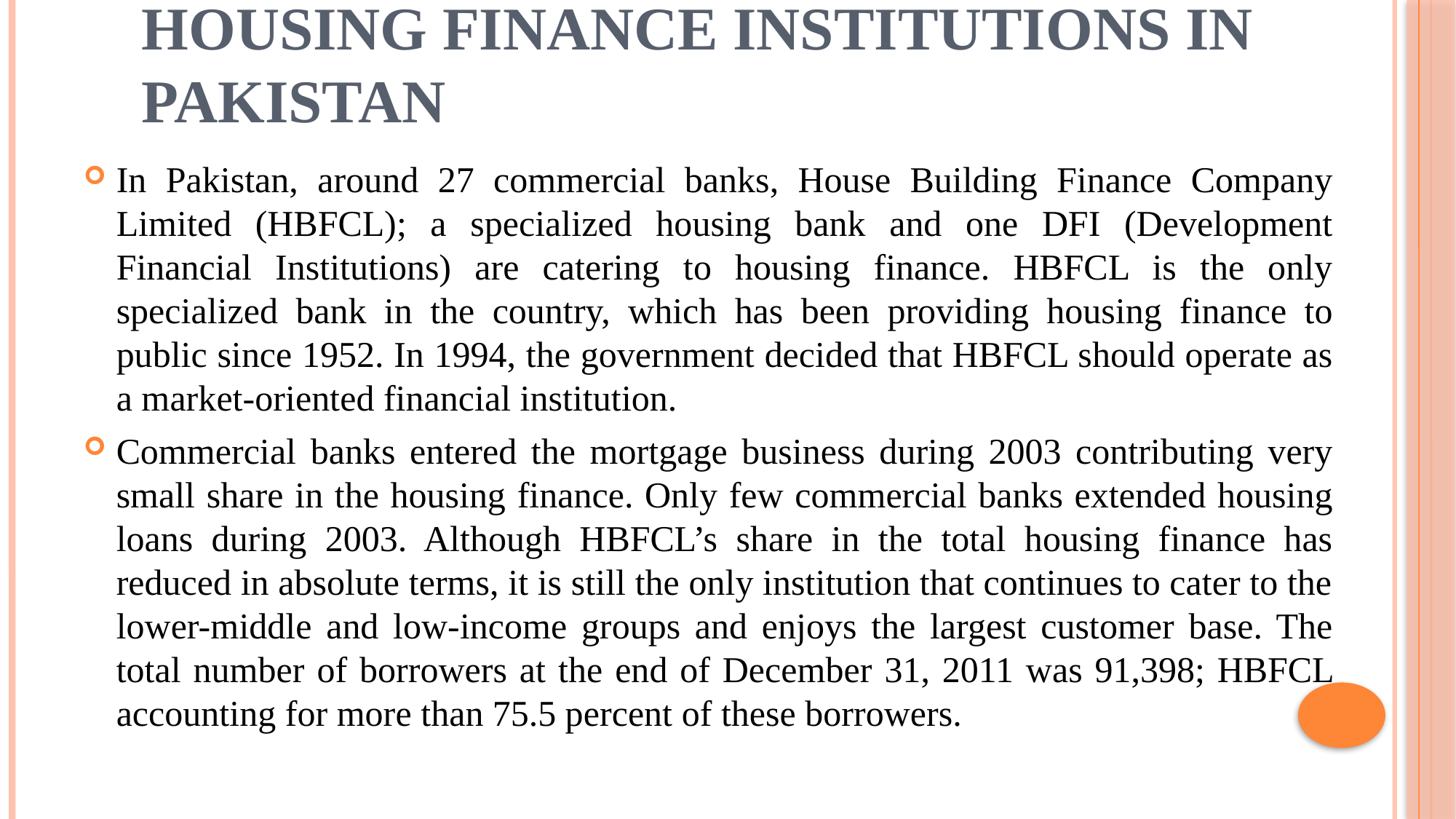

# Housing Finance Institutions in Pakistan
In Pakistan, around 27 commercial banks, House Building Finance Company Limited (HBFCL); a specialized housing bank and one DFI (Development Financial Institutions) are catering to housing finance. HBFCL is the only specialized bank in the country, which has been providing housing finance to public since 1952. In 1994, the government decided that HBFCL should operate as a market-oriented financial institution.
Commercial banks entered the mortgage business during 2003 contributing very small share in the housing finance. Only few commercial banks extended housing loans during 2003. Although HBFCL’s share in the total housing finance has reduced in absolute terms, it is still the only institution that continues to cater to the lower-middle and low-income groups and enjoys the largest customer base. The total number of borrowers at the end of December 31, 2011 was 91,398; HBFCL accounting for more than 75.5 percent of these borrowers.